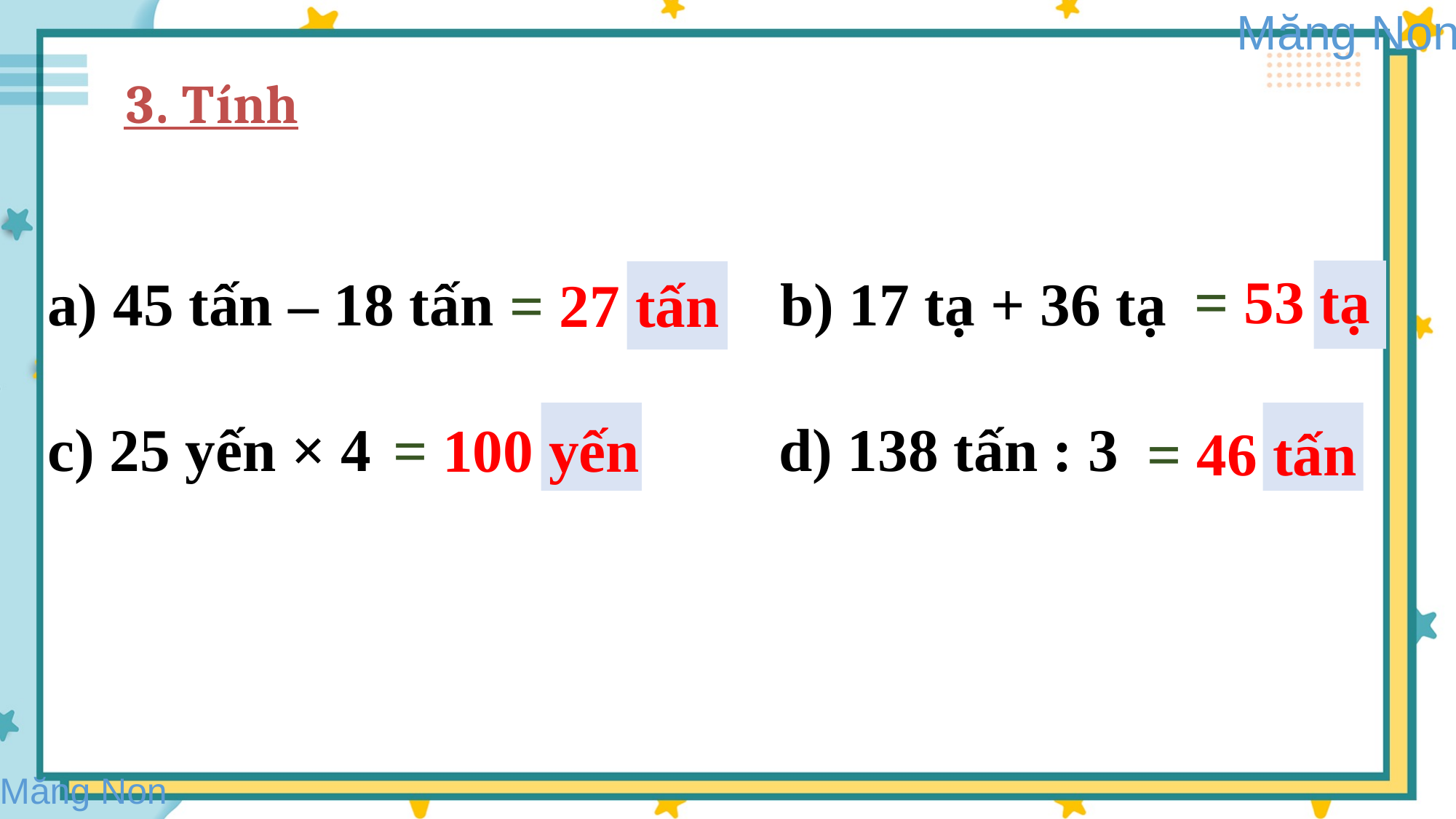

3. Tính
= 53 tạ
a) 45 tấn – 18 tấn                   b) 17 tạ + 36 tạ

c) 25 yến × 4                           d) 138 tấn : 3

= 27 tấn

= 100 yến
= 46 tấn